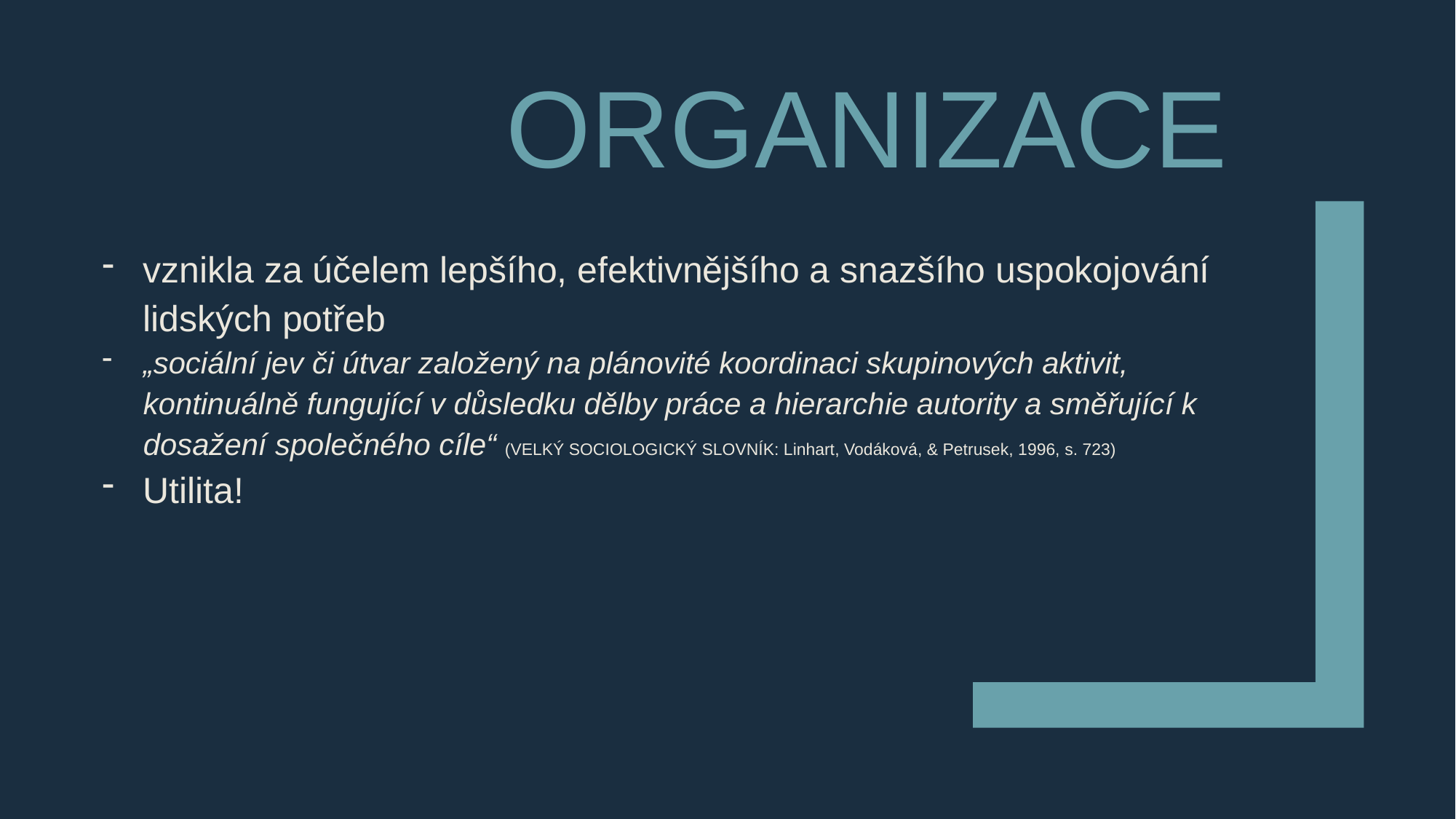

# Organizace
vznikla za účelem lepšího, efektivnějšího a snazšího uspokojování lidských potřeb
„sociální jev či útvar založený na plánovité koordinaci skupinových aktivit, kontinuálně fungující v důsledku dělby práce a hierarchie autority a směřující k dosažení společného cíle“ (VELKÝ SOCIOLOGICKÝ SLOVNÍK: Linhart, Vodáková, & Petrusek, 1996, s. 723)
Utilita!